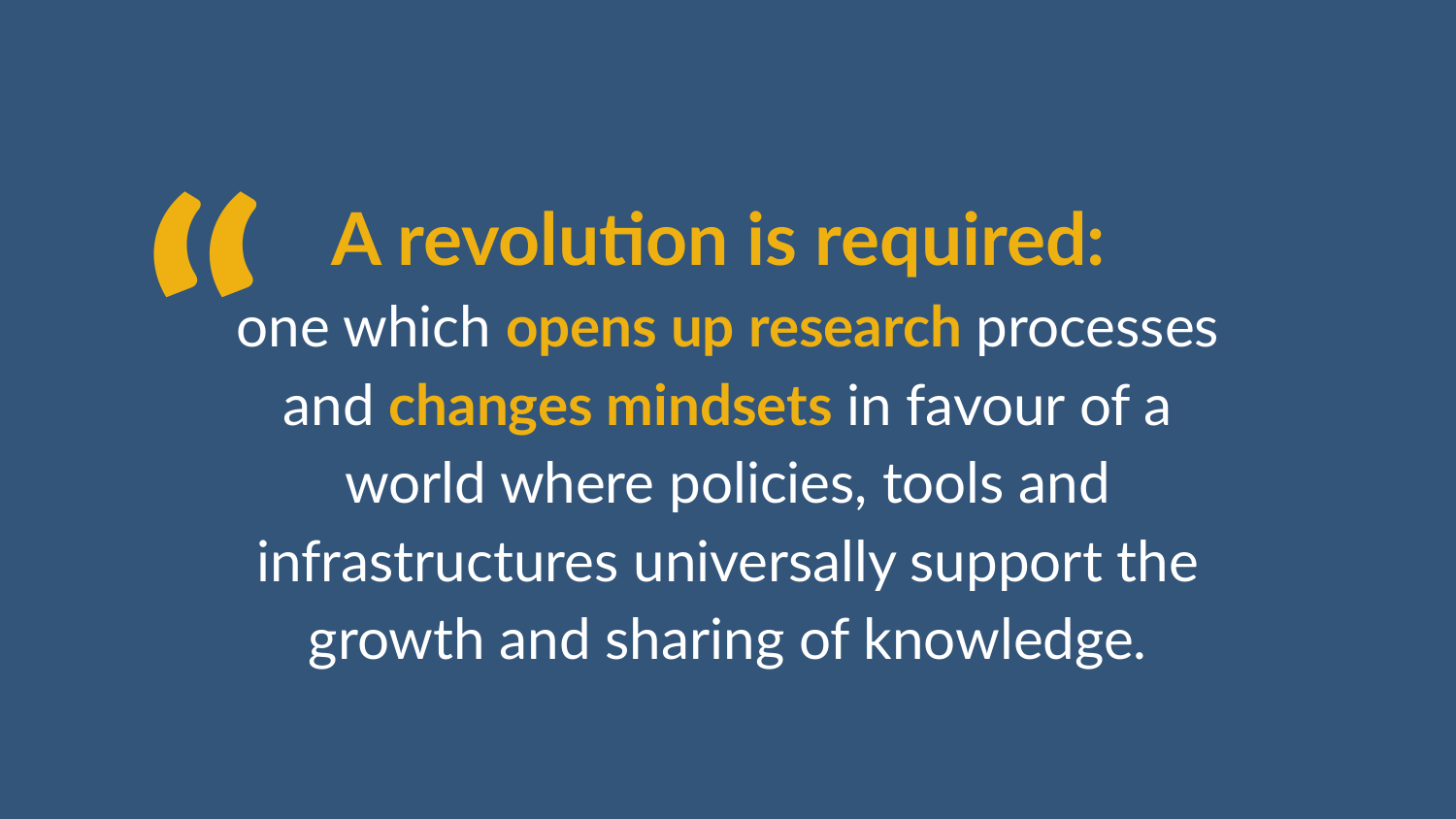

“
A revolution is required:
one which opens up research processes and changes mindsets in favour of a world where policies, tools and infrastructures universally support the growth and sharing of knowledge.